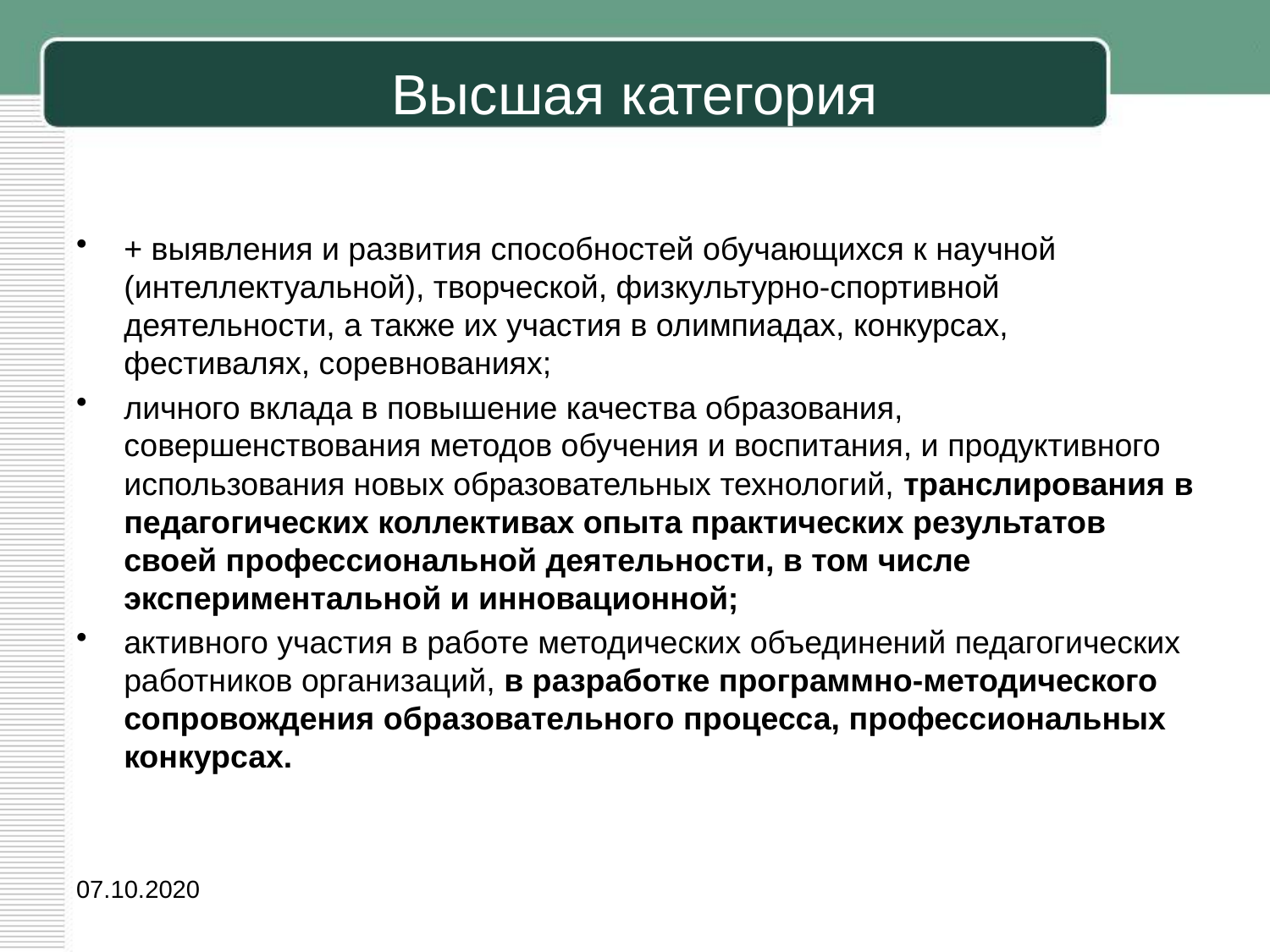

# Высшая категория
+ выявления и развития способностей обучающихся к научной (интеллектуальной), творческой, физкультурно-спортивной деятельности, а также их участия в олимпиадах, конкурсах, фестивалях, соревнованиях;
личного вклада в повышение качества образования, совершенствования методов обучения и воспитания, и продуктивного использования новых образовательных технологий, транслирования в педагогических коллективах опыта практических результатов своей профессиональной деятельности, в том числе экспериментальной и инновационной;
активного участия в работе методических объединений педагогических работников организаций, в разработке программно-методического сопровождения образовательного процесса, профессиональных конкурсах.

07.10.2020